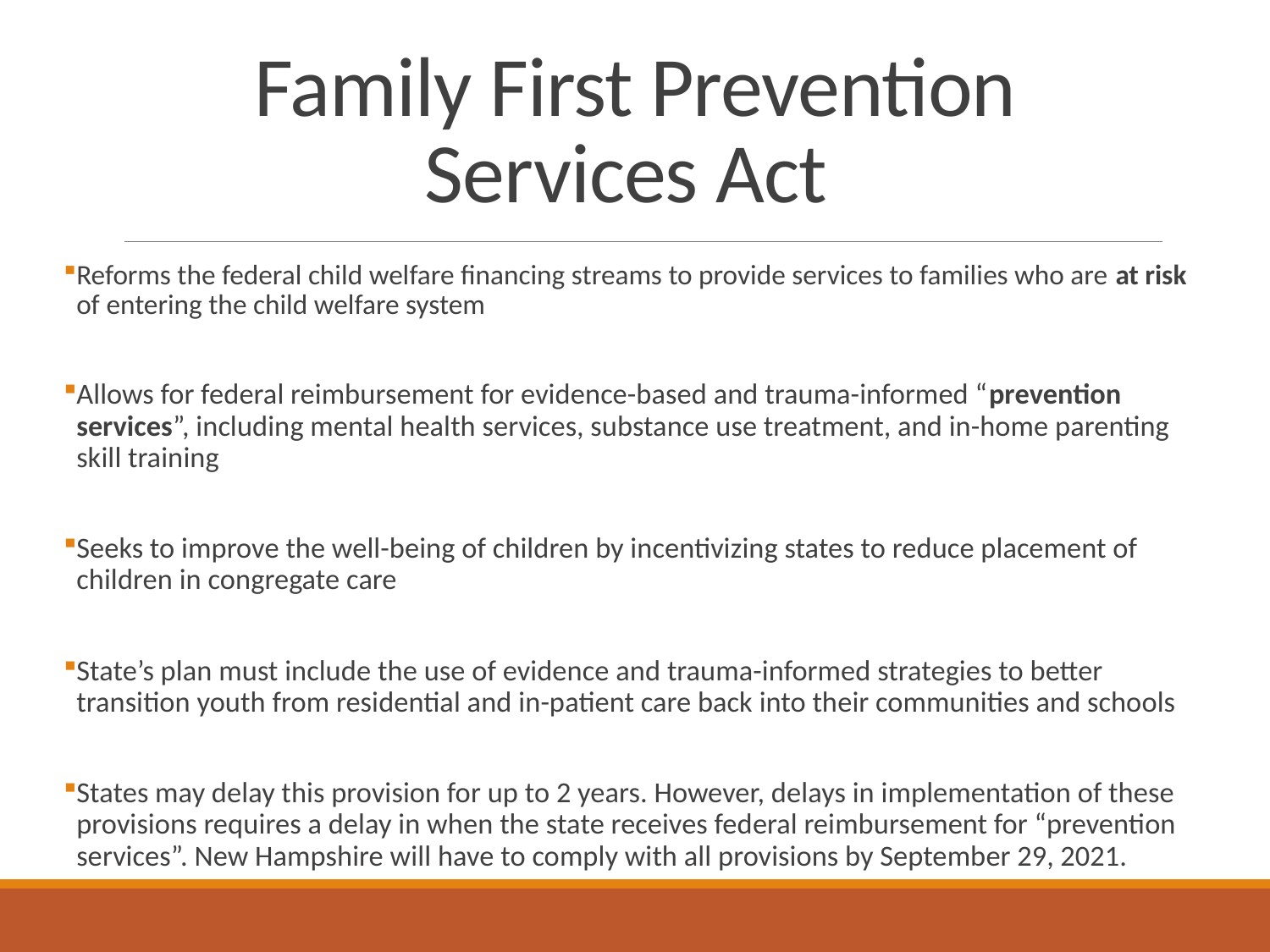

# Family First Prevention Services Act
Reforms the federal child welfare financing streams to provide services to families who are at risk of entering the child welfare system

Allows for federal reimbursement for evidence-based and trauma-informed “prevention services”, including mental health services, substance use treatment, and in-home parenting skill training

Seeks to improve the well-being of children by incentivizing states to reduce placement of children in congregate care

State’s plan must include the use of evidence and trauma-informed strategies to better transition youth from residential and in-patient care back into their communities and schools

States may delay this provision for up to 2 years. However, delays in implementation of these provisions requires a delay in when the state receives federal reimbursement for “prevention services”. New Hampshire will have to comply with all provisions by September 29, 2021.